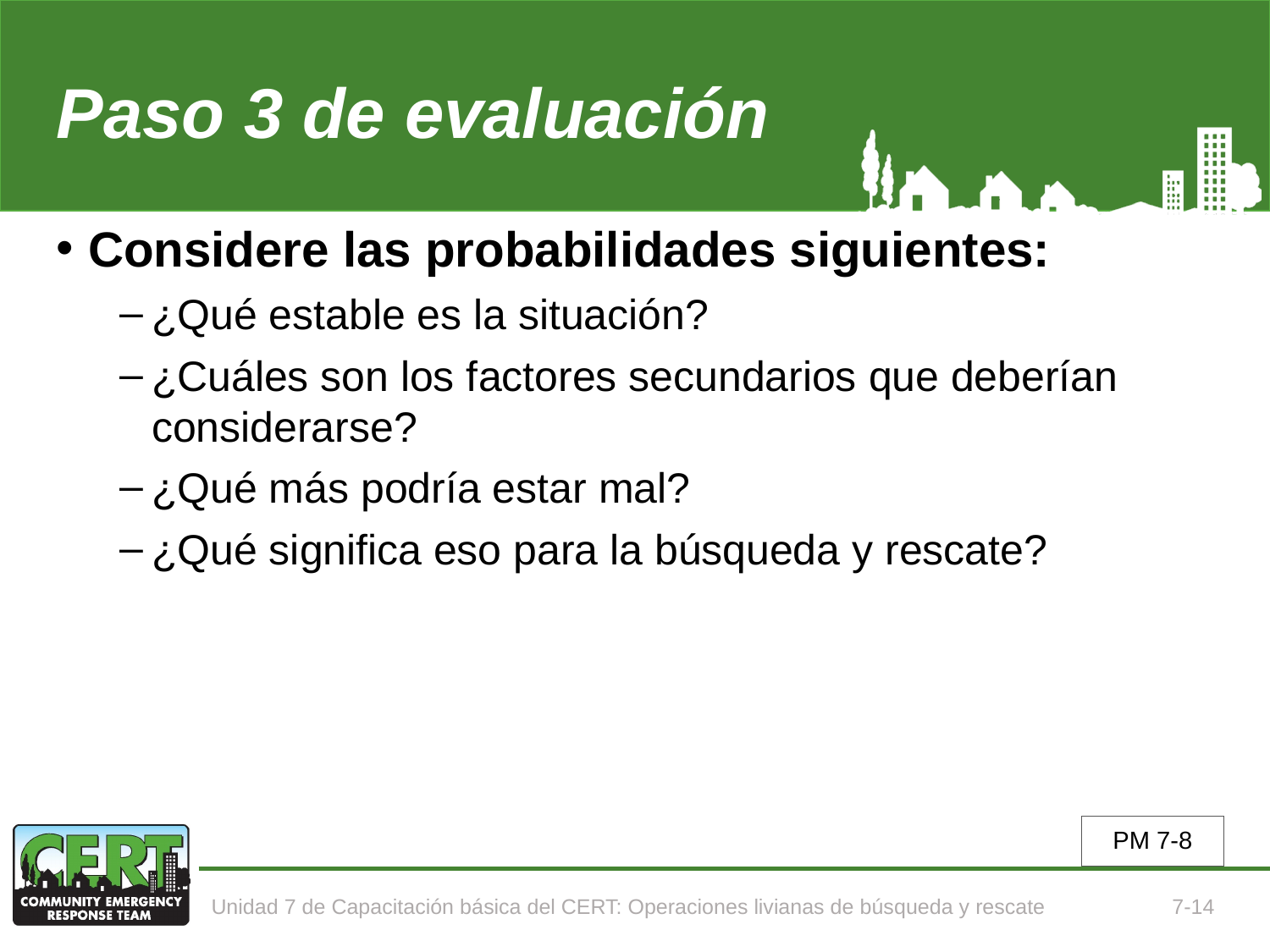

# Paso 3 de evaluación
Considere las probabilidades siguientes:
¿Qué estable es la situación?
¿Cuáles son los factores secundarios que deberían considerarse?
¿Qué más podría estar mal?
¿Qué significa eso para la búsqueda y rescate?
PM 7-8
Unidad 7 de Capacitación básica del CERT: Operaciones livianas de búsqueda y rescate
7-14